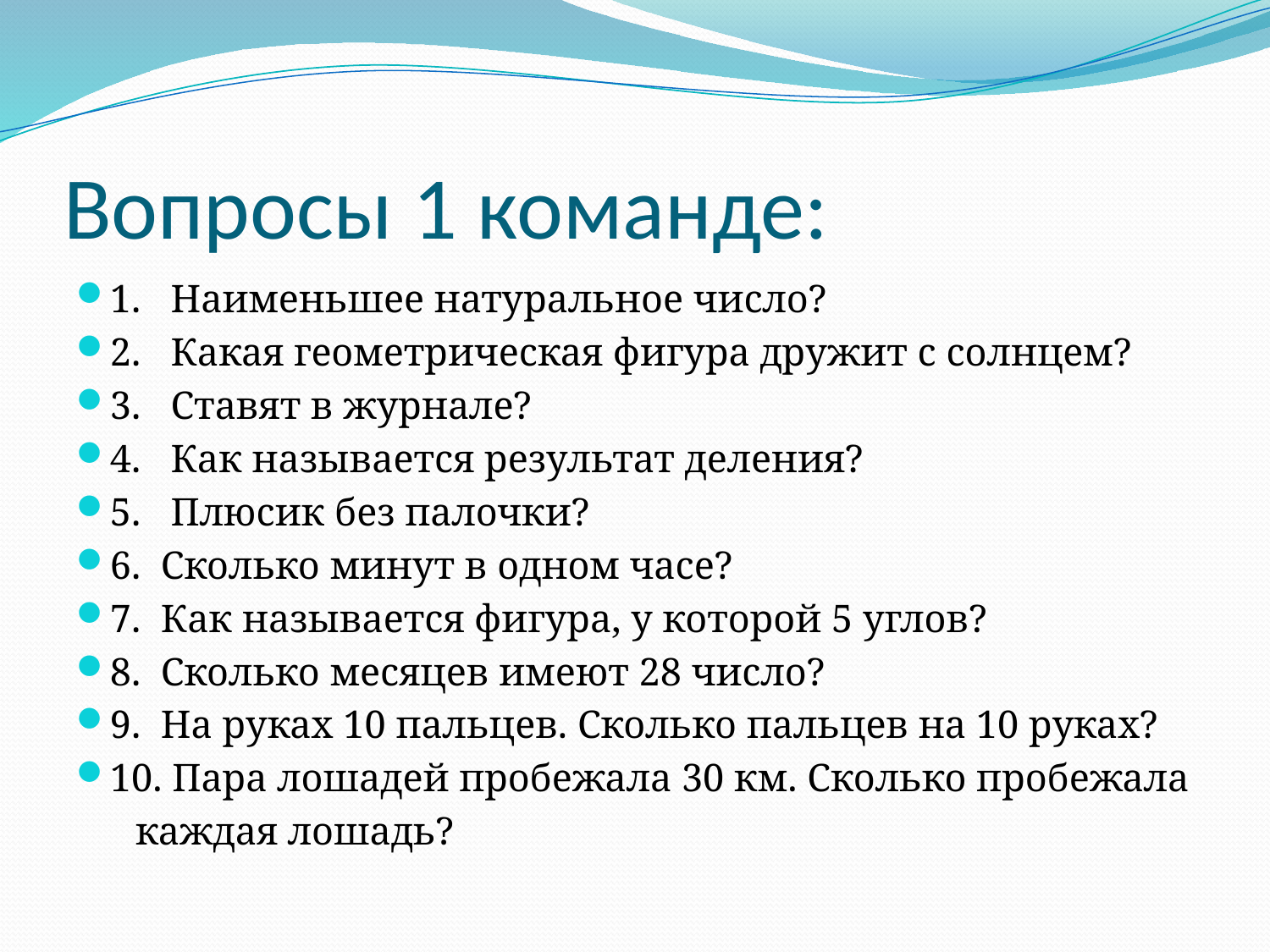

# Вопросы 1 команде:
1.   Наименьшее натуральное число?
2.   Какая геометрическая фигура дружит с солнцем?
3.   Ставят в журнале?
4.   Как называется результат деления?
5.   Плюсик без палочки?
6.  Сколько минут в одном часе?
7.  Как называется фигура, у которой 5 углов?
8.  Сколько месяцев имеют 28 число?
9.  На руках 10 пальцев. Сколько пальцев на 10 руках?
10. Пара лошадей пробежала 30 км. Сколько пробежала
      каждая лошадь?